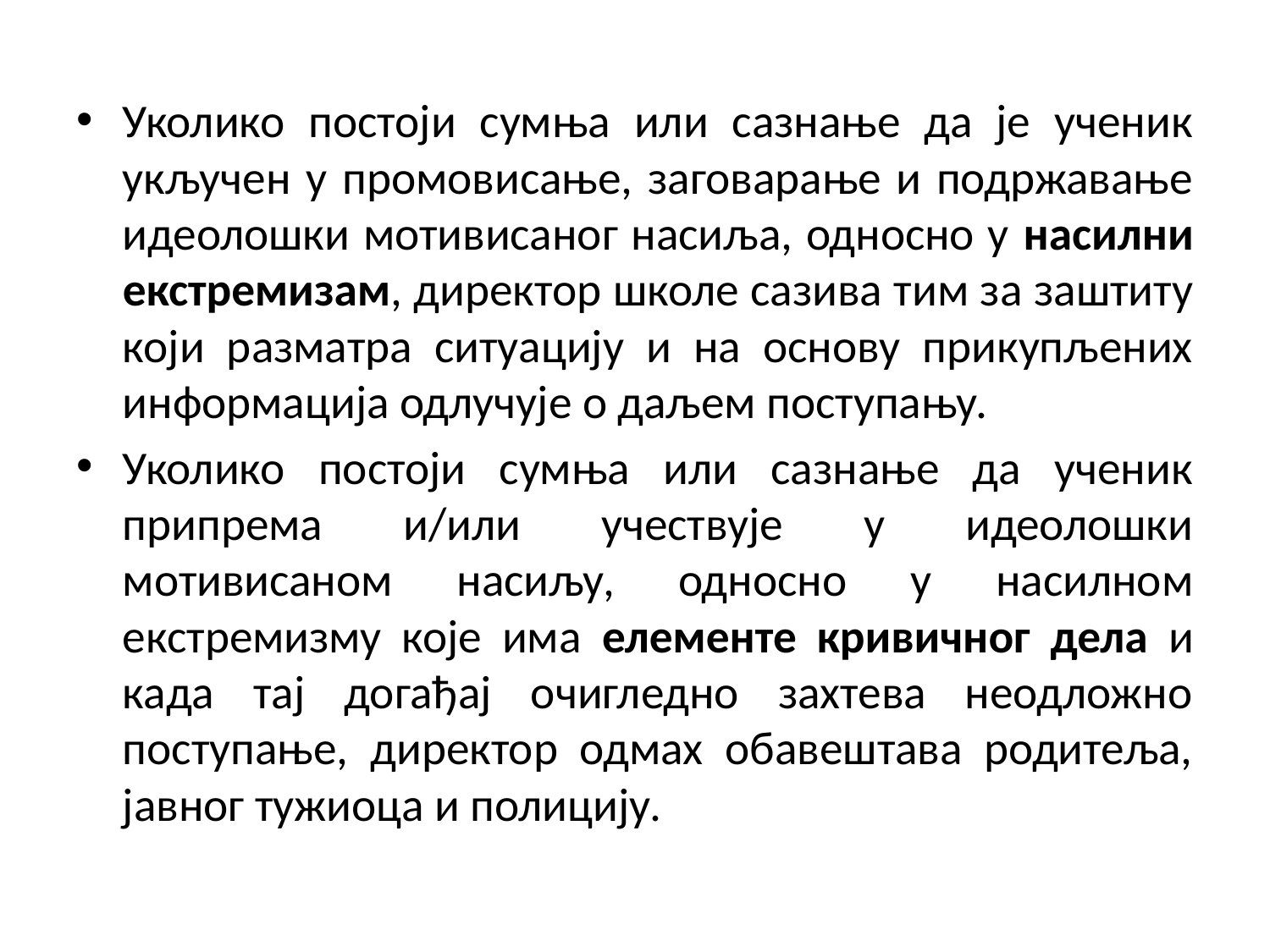

Уколико постоји сумња или сазнање да је ученик укључен у промовисање, заговарање и подржавање идеолошки мотивисаног насиља, односно у насилни екстремизам, директор школе сазива тим за заштиту који разматра ситуацију и на основу прикупљених информација одлучује о даљем поступању.
Уколико постоји сумња или сазнање да ученик припрема и/или учествује у идеолошки мотивисаном насиљу, односно у насилном екстремизму које има елементе кривичног дела и када тај догађај очигледно захтева неодложно поступање, директор одмах обавештава родитеља, јавног тужиоца и полицију.